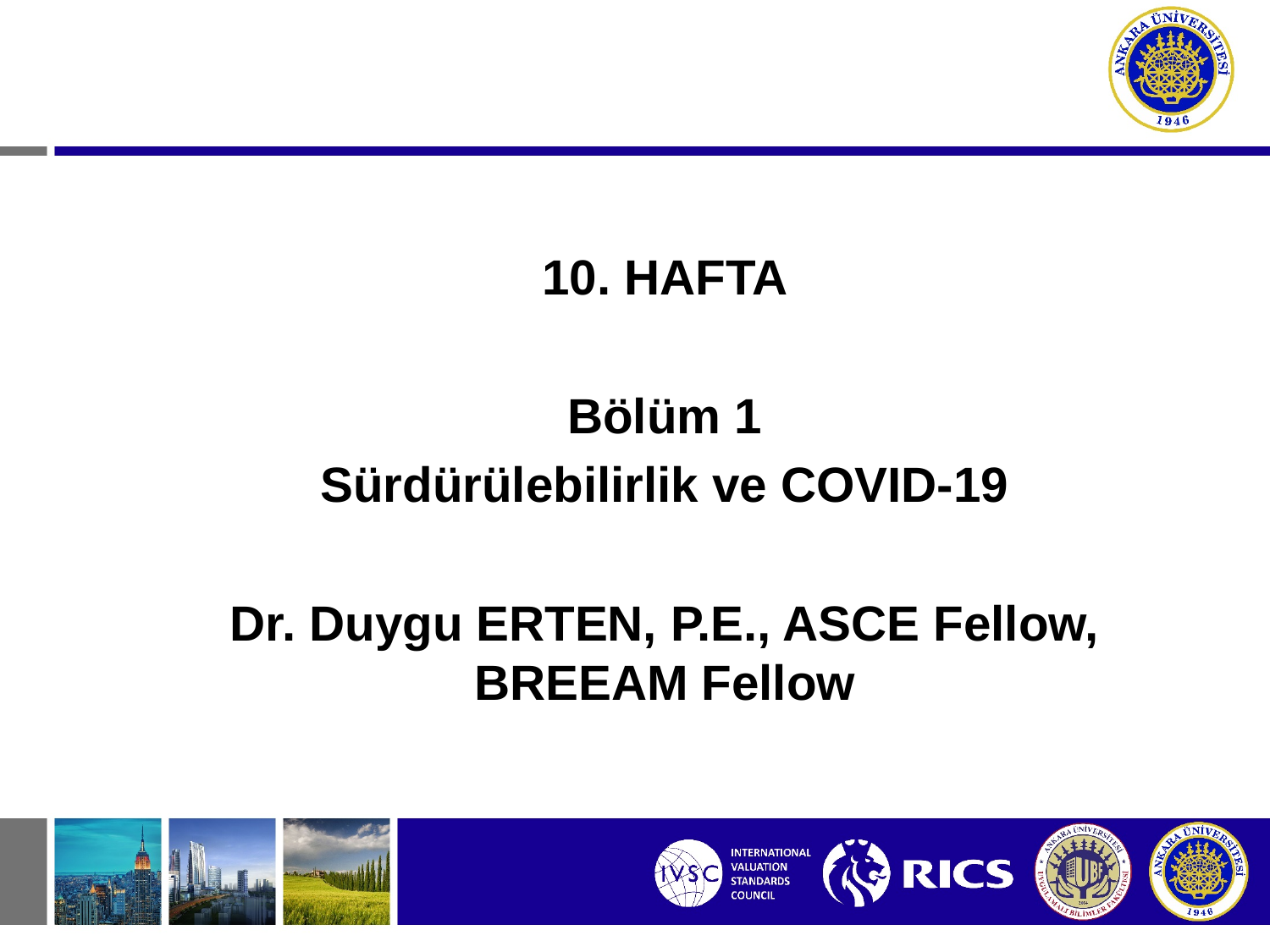

10. HAFTA

Bölüm 1
Sürdürülebilirlik ve COVID-19

Dr. Duygu ERTEN, P.E., ASCE Fellow, BREEAM Fellow